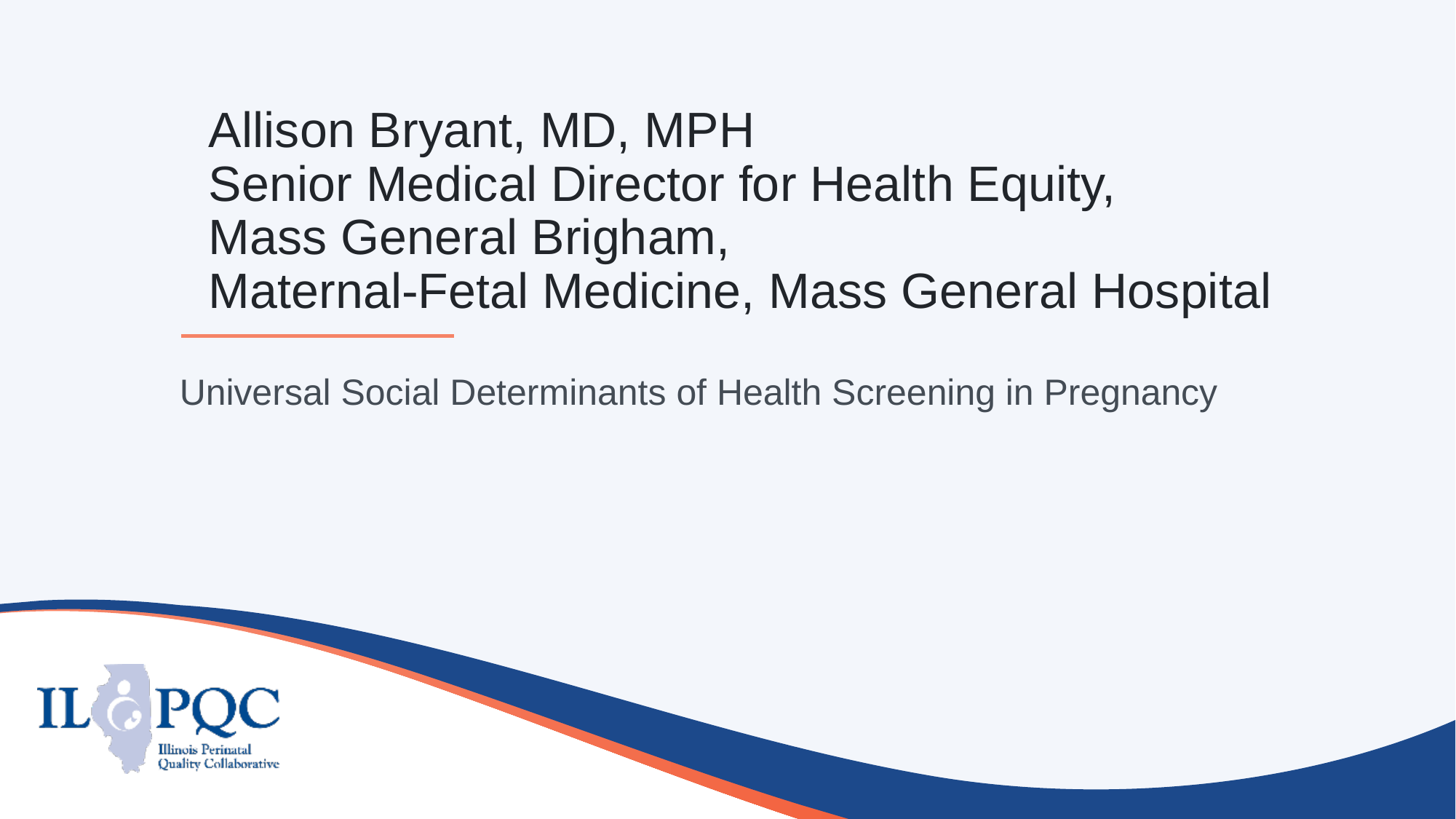

# Allison Bryant, MD, MPH Senior Medical Director for Health Equity, Mass General Brigham, Maternal-Fetal Medicine, Mass General Hospital
Universal Social Determinants of Health Screening in Pregnancy